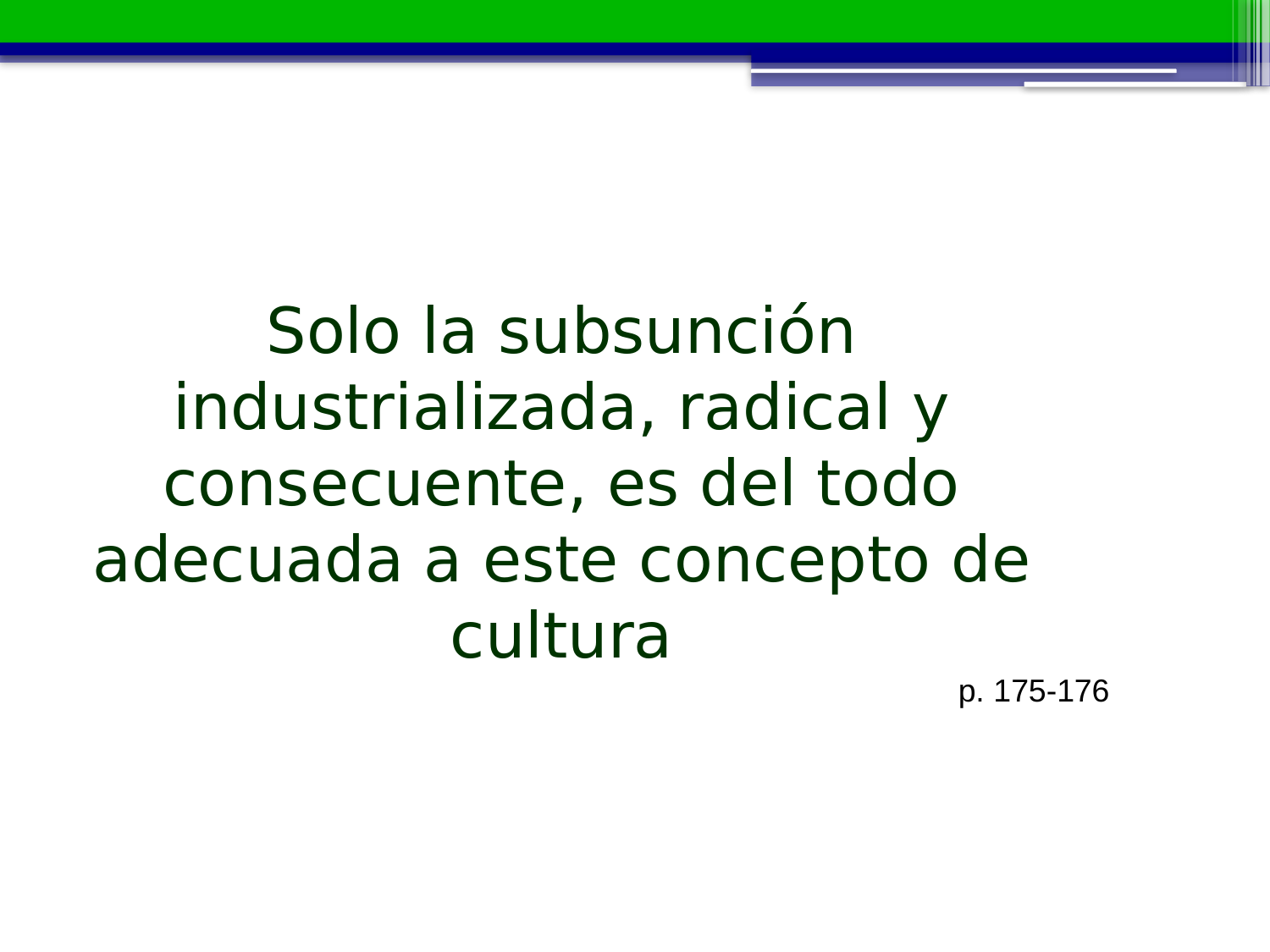

Solo la subsunción industrializada, radical y consecuente, es del todo adecuada a este concepto de cultura
p. 175-176